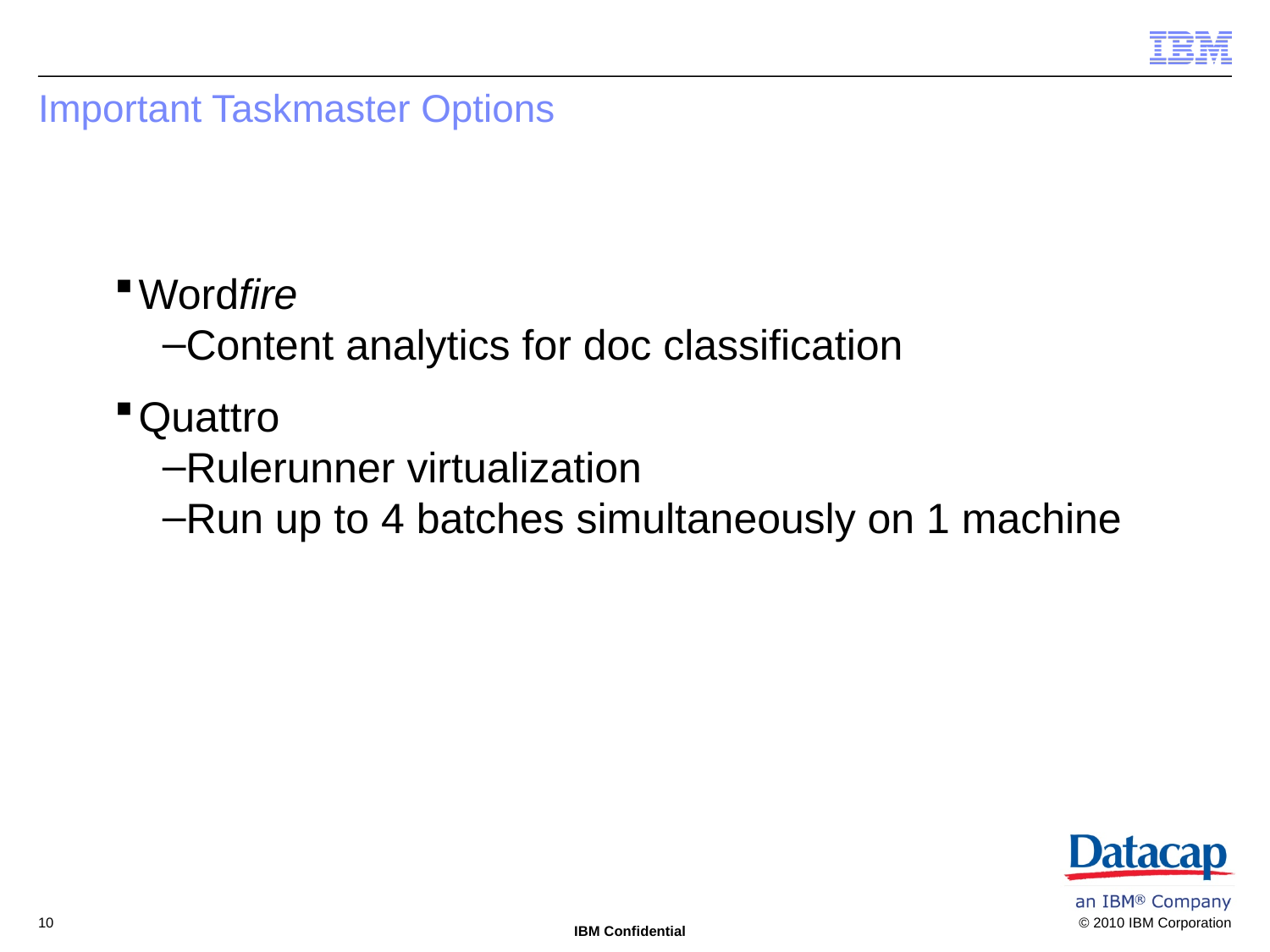

# Important Taskmaster Options
Wordfire
Content analytics for doc classification
Quattro
Rulerunner virtualization
Run up to 4 batches simultaneously on 1 machine
10